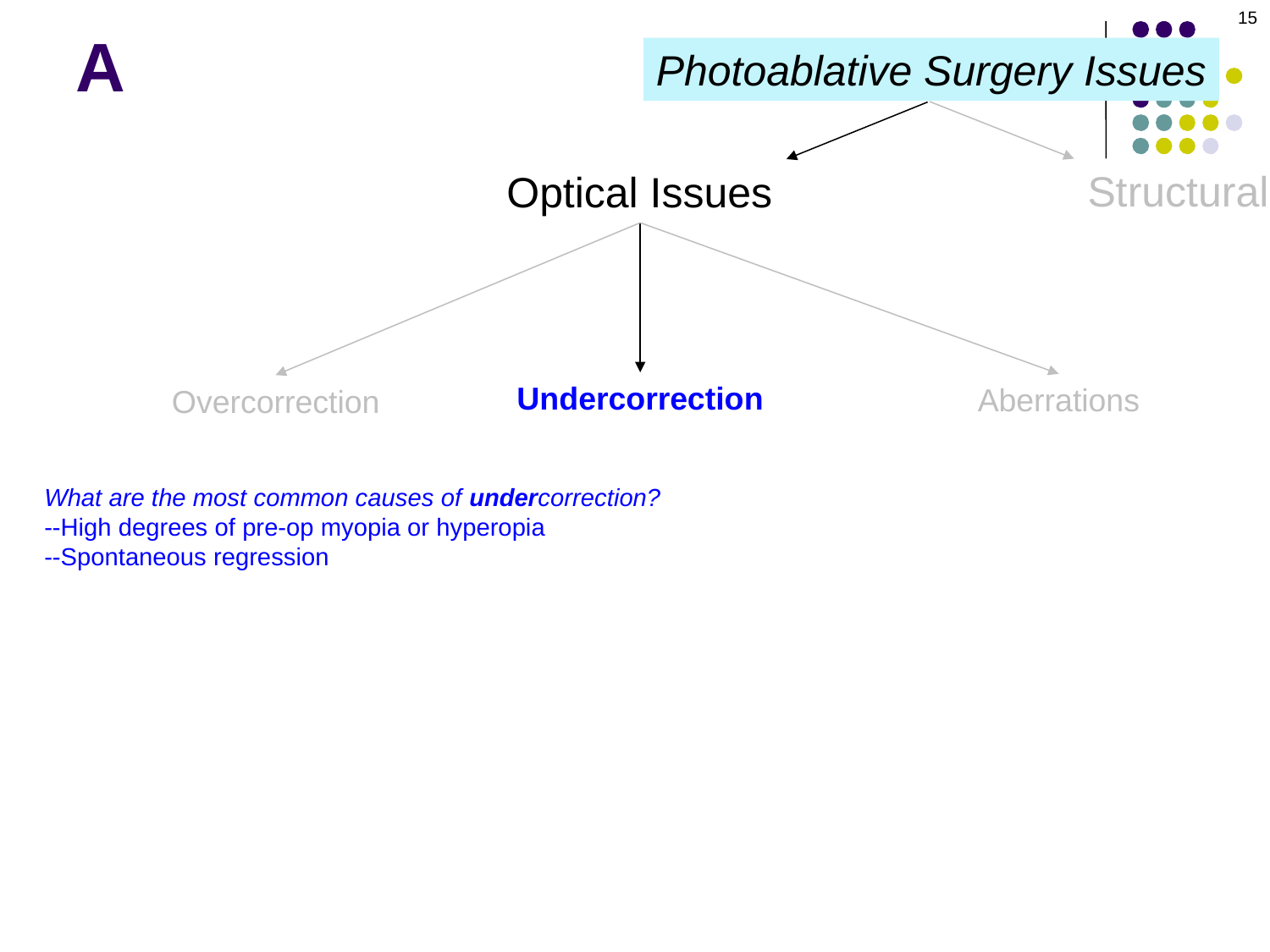

15
A
Photoablative Surgery Issues
Structural
Optical Issues

Undercorrection
Aberrations
Overcorrection
What are the most common causes of undercorrection?
--High degrees of pre-op myopia or hyperopia
--Spontaneous regression